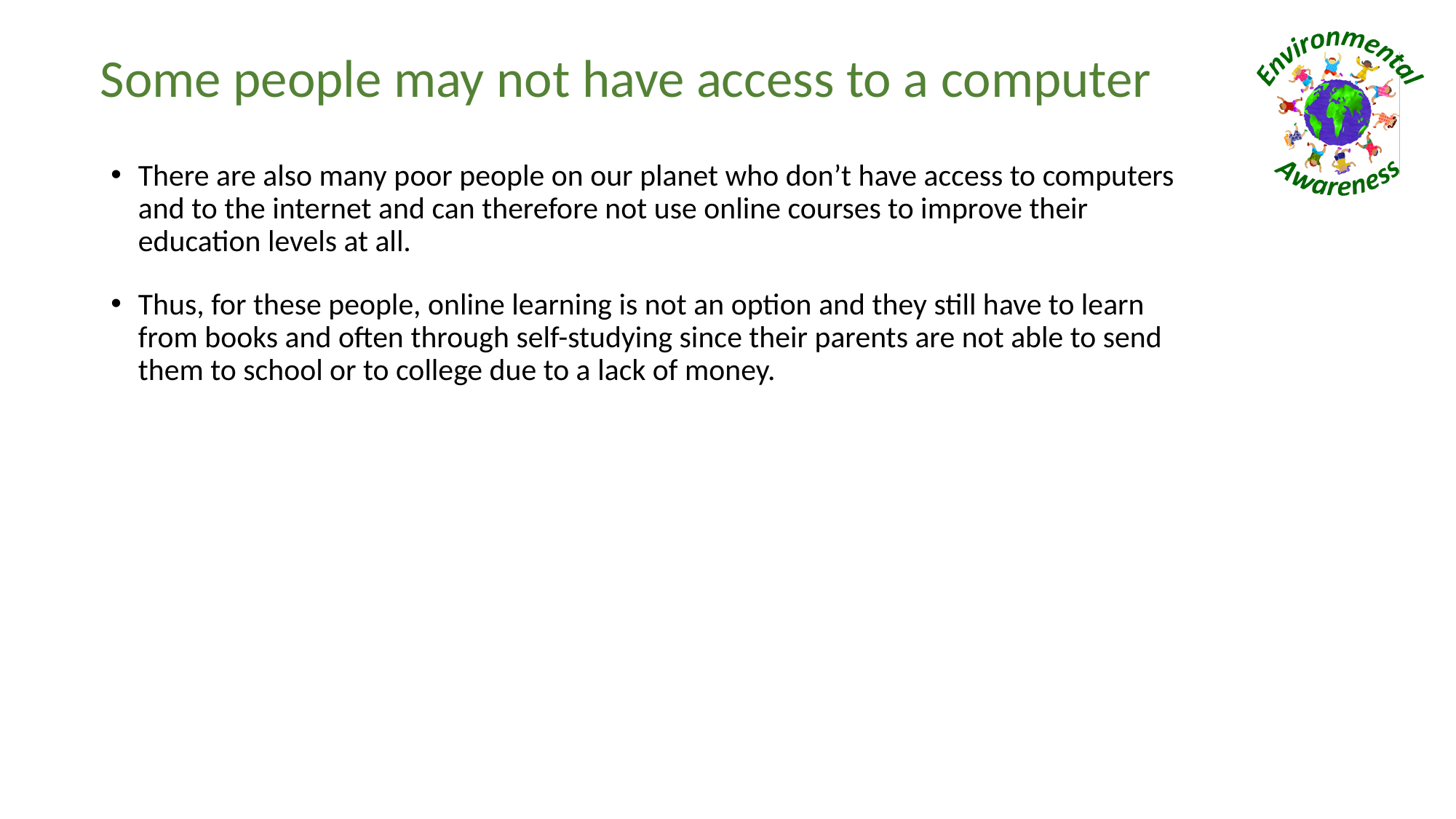

# Some people may not have access to a computer
There are also many poor people on our planet who don’t have access to computers and to the internet and can therefore not use online courses to improve their education levels at all.
Thus, for these people, online learning is not an option and they still have to learn from books and often through self-studying since their parents are not able to send them to school or to college due to a lack of money.